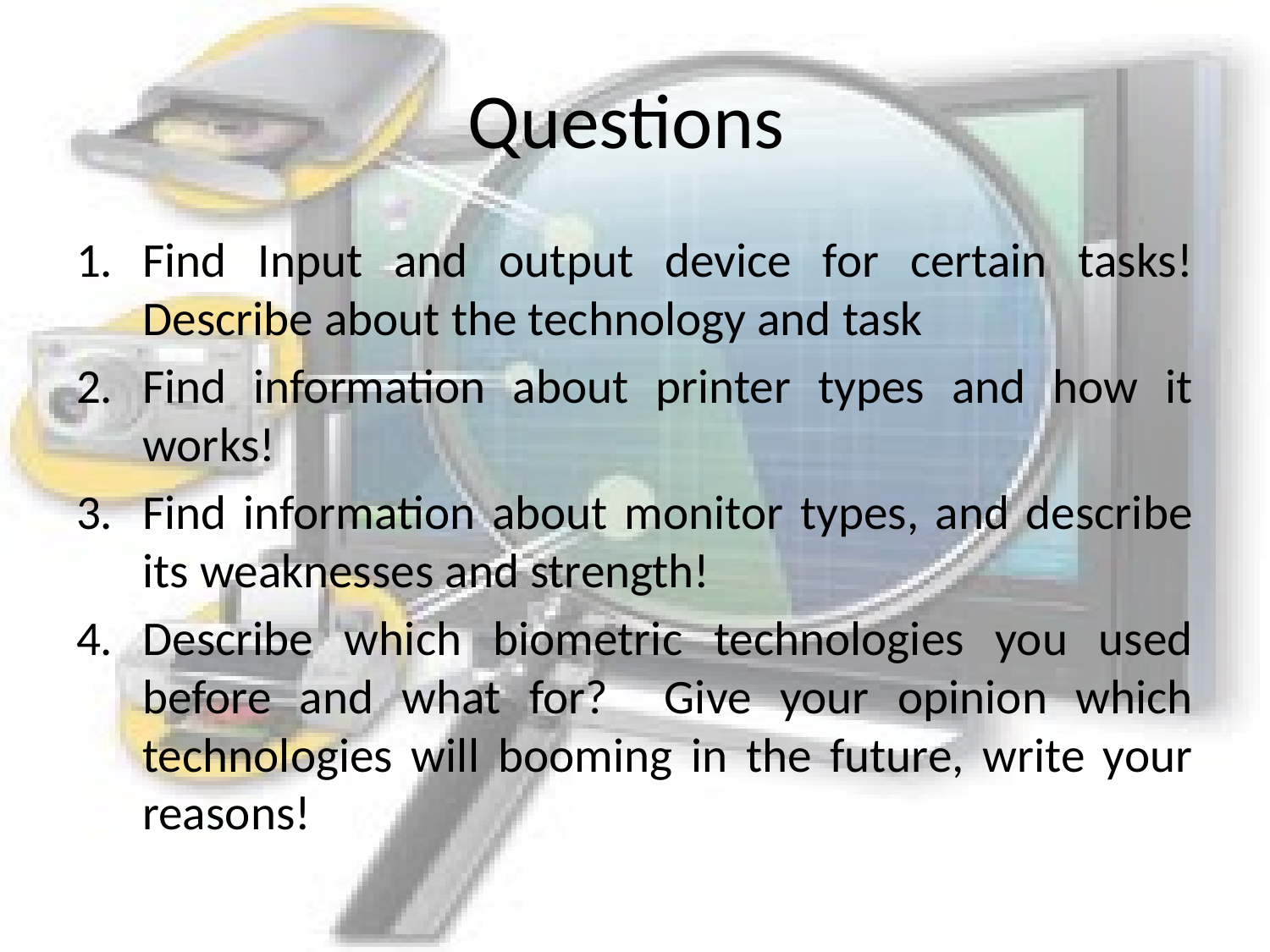

# Questions
Find Input and output device for certain tasks! Describe about the technology and task
Find information about printer types and how it works!
Find information about monitor types, and describe its weaknesses and strength!
Describe which biometric technologies you used before and what for?  Give your opinion which technologies will booming in the future, write your reasons!